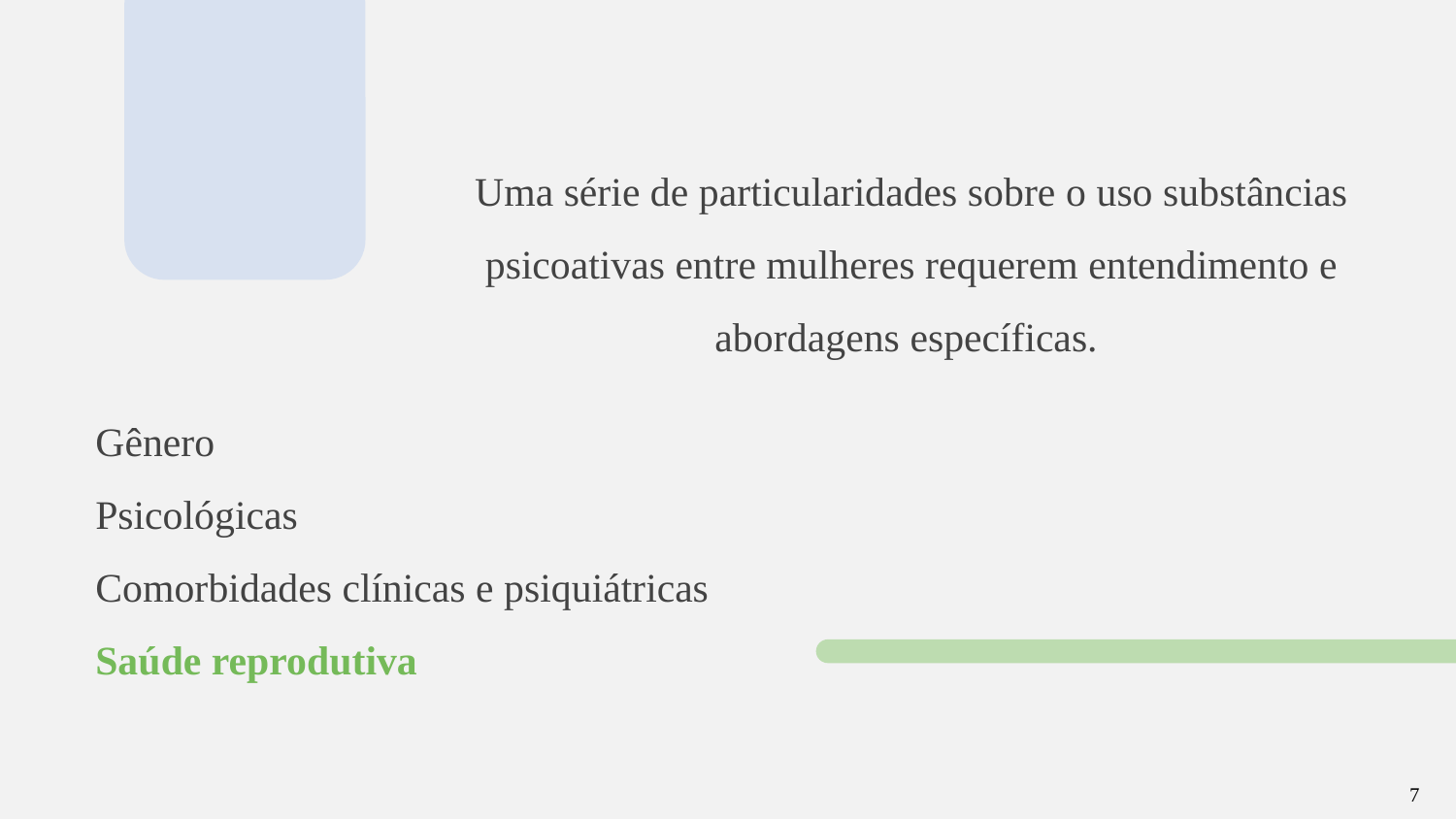

Uma série de particularidades sobre o uso substâncias psicoativas entre mulheres requerem entendimento e abordagens específicas.
Gênero
Psicológicas
Comorbidades clínicas e psiquiátricas
Saúde reprodutiva

#
7